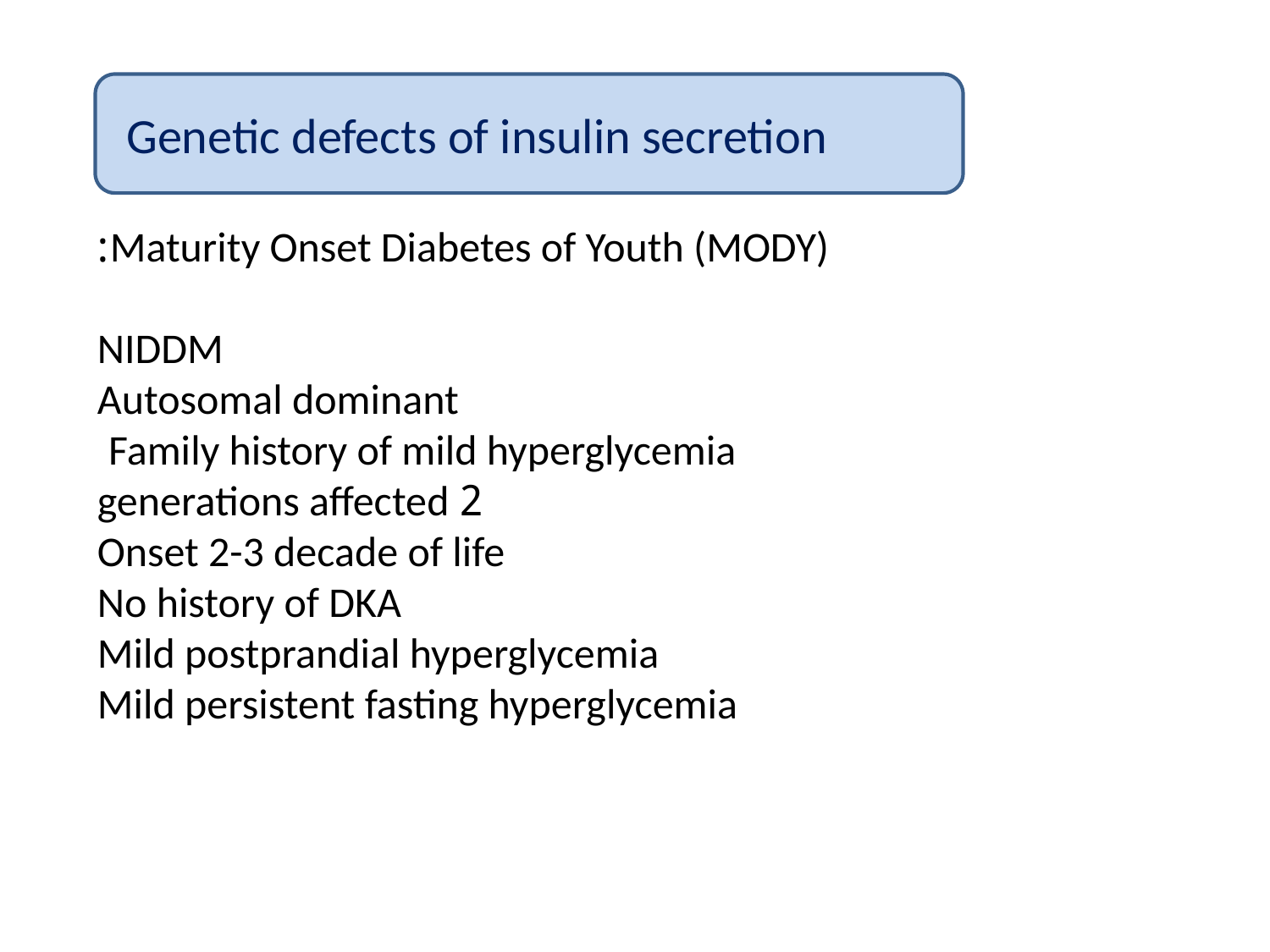

Genetic defects of insulin secretion

Maturity Onset Diabetes of Youth (MODY):

NIDDM
Autosomal dominant
Family history of mild hyperglycemia
2 generations affected
Onset 2-3 decade of life
No history of DKA
Mild postprandial hyperglycemia
Mild persistent fasting hyperglycemia